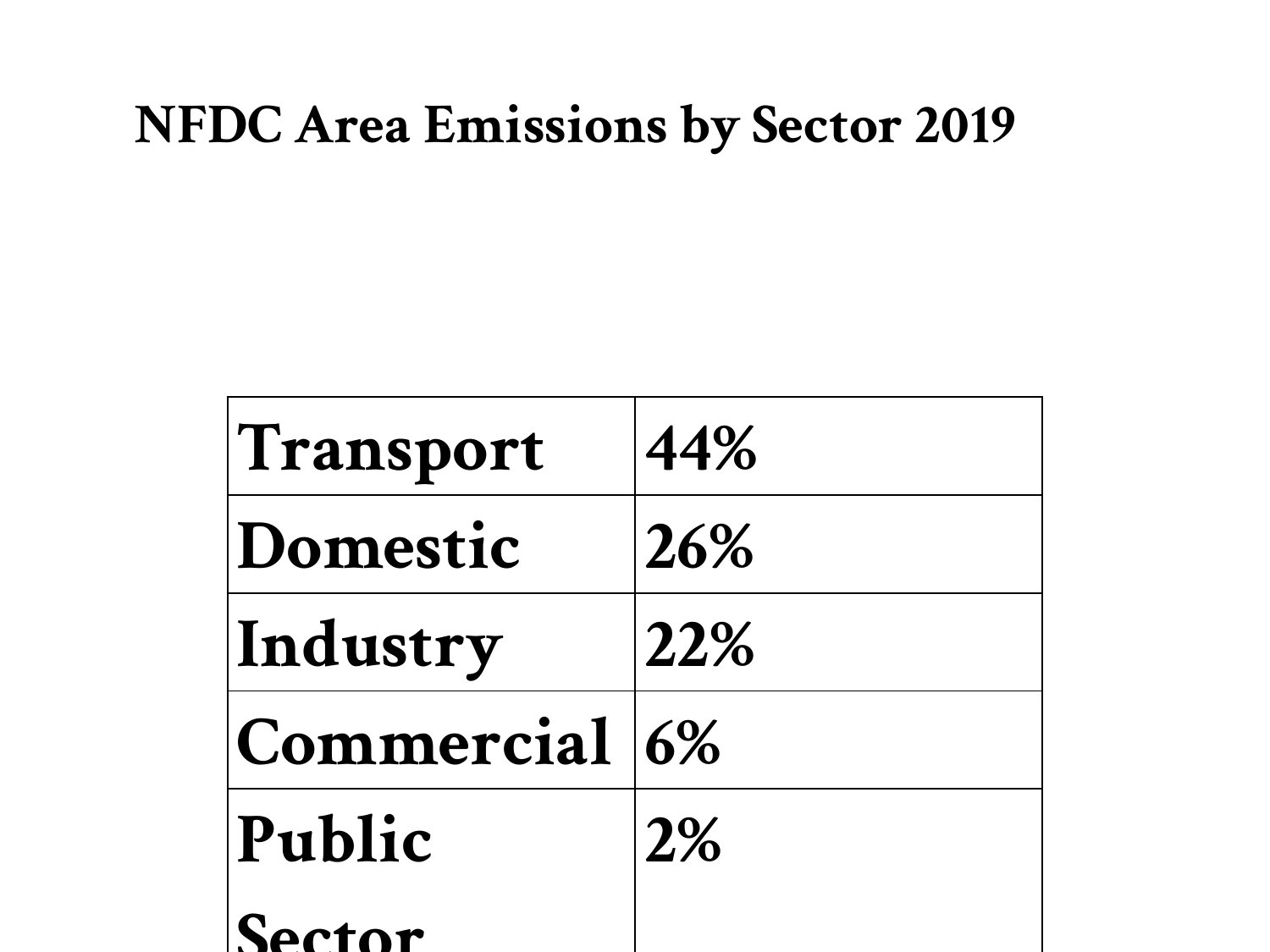

NFDC Area Emissions by Sector 2019
| Transport | 44% |
| --- | --- |
| Domestic | 26% |
| Industry | 22% |
| Commercial | 6% |
| Public Sector | 2% |